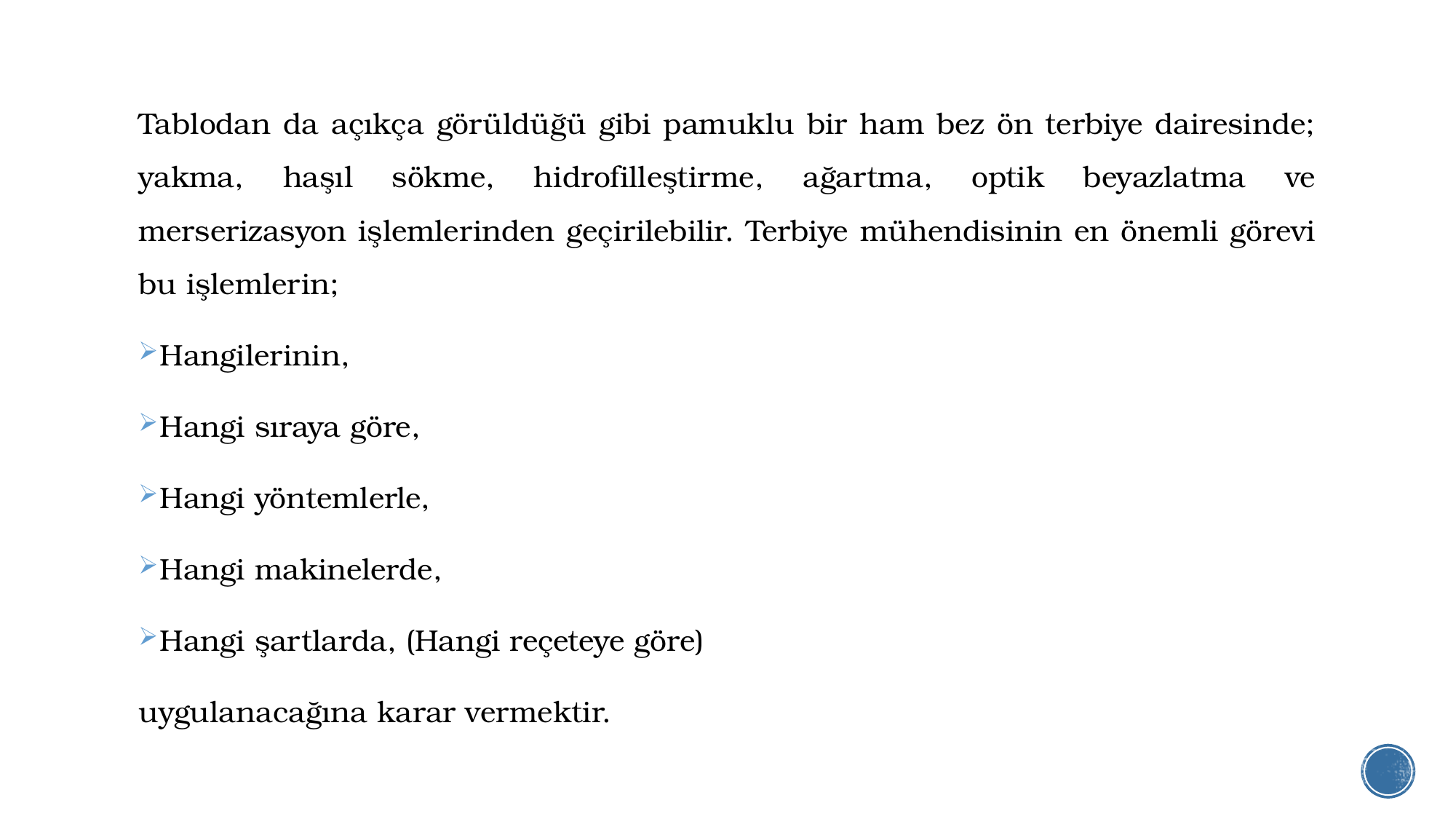

Tablodan da açıkça görüldüğü gibi pamuklu bir ham bez ön terbiye dairesinde; yakma, haşıl sökme, hidrofilleştirme, ağartma, optik beyazlatma ve merserizasyon işlemlerinden geçirilebilir. Terbiye mühendisinin en önemli görevi bu işlemlerin;
Hangilerinin,
Hangi sıraya göre,
Hangi yöntemlerle,
Hangi makinelerde,
Hangi şartlarda, (Hangi reçeteye göre)
uygulanacağına karar vermektir.